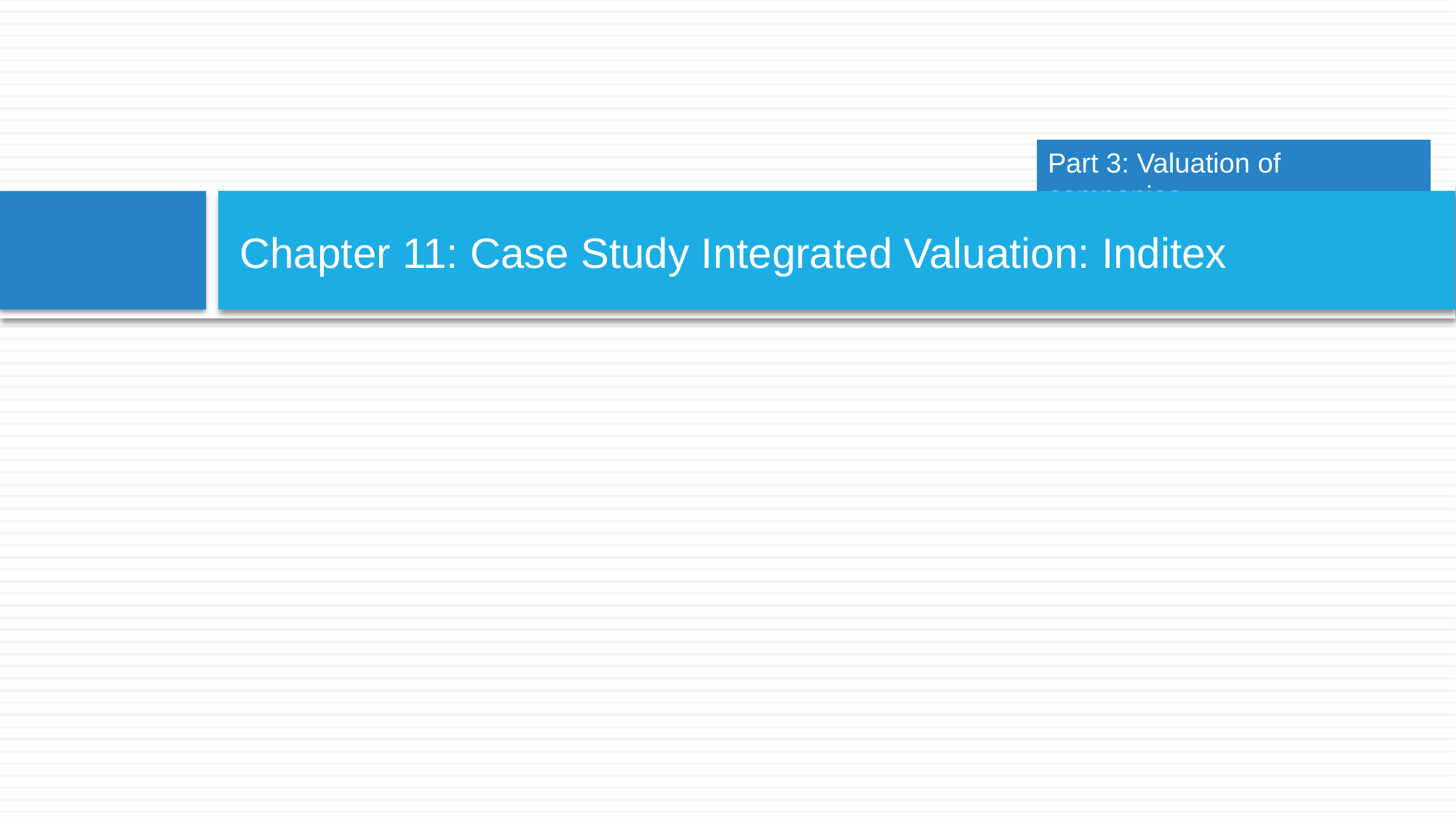

Part 3: Valuation of companies

# Chapter 11: Case Study Integrated Valuation: Inditex